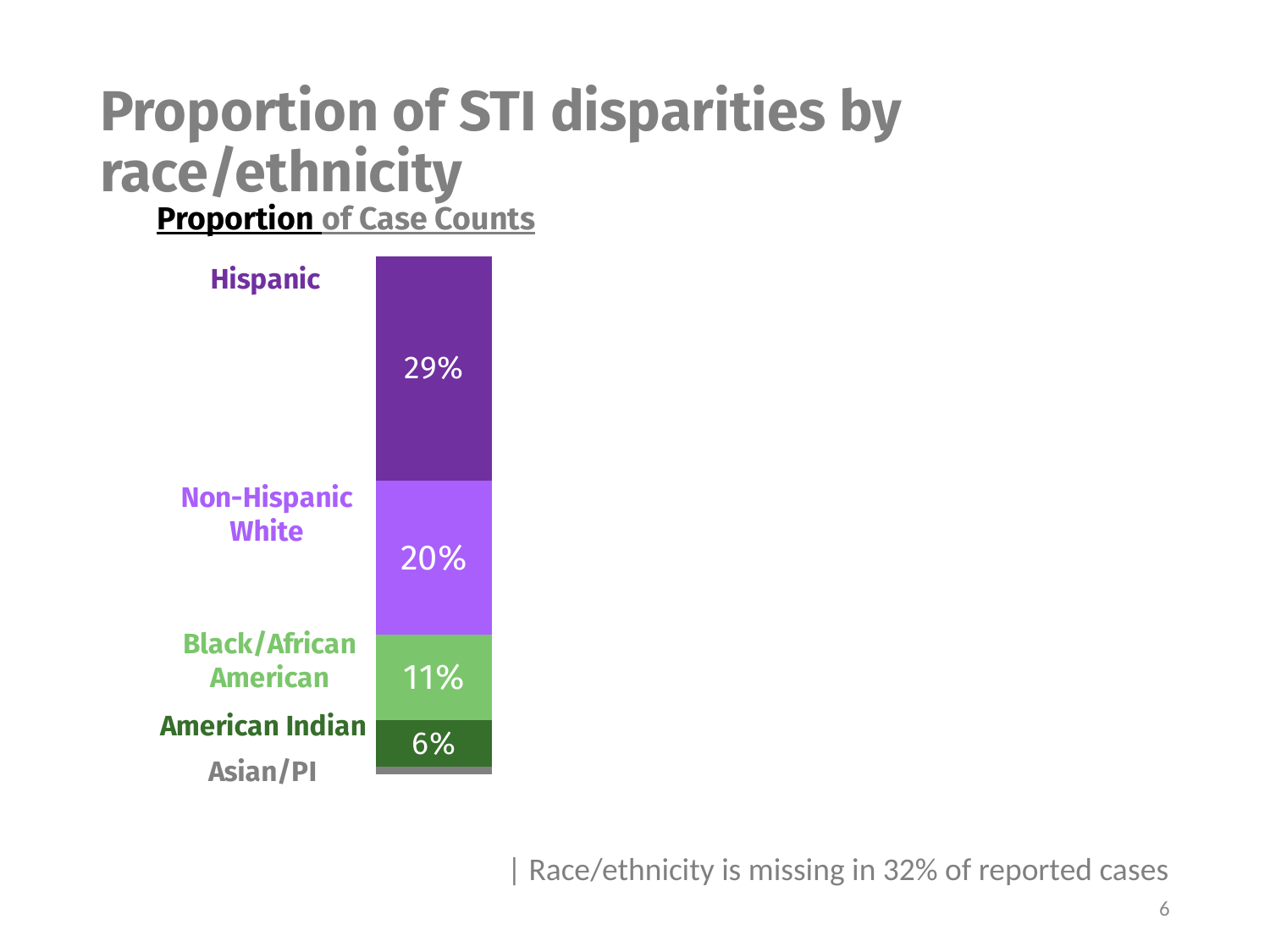

# Proportion of STI disparities by race/ethnicity
Proportion of Case Counts

### Chart

| Category | Asian/NH_PI | American Indian | Black | Non-Hispanic White | Hispanic  |
|---|---|---|---|---|---|
| Race/ethnicity is missing in 32% of reported cases
6